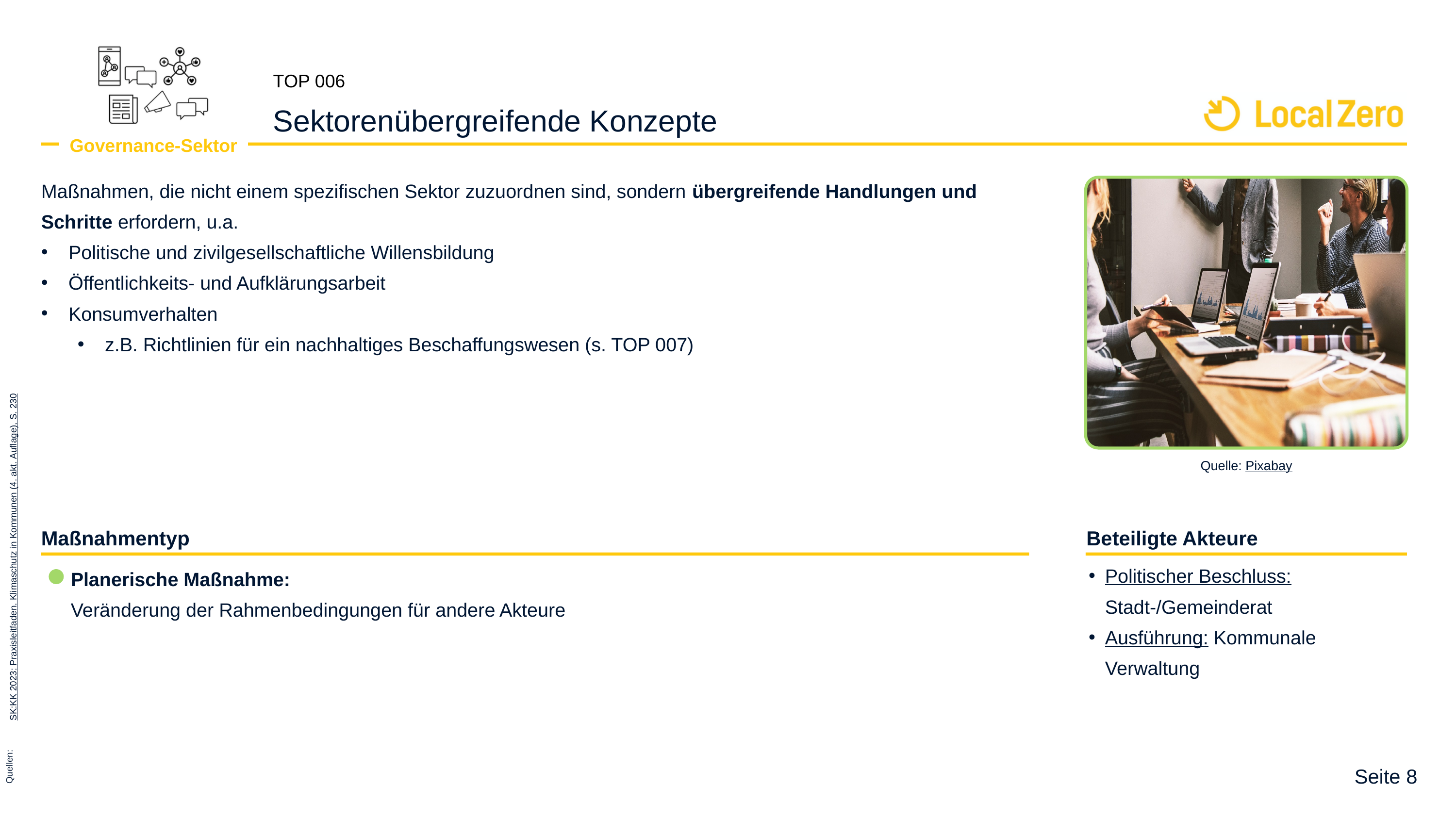

TOP 006
Sektorenübergreifende Konzepte

Governance-Sektor

Maßnahmen, die nicht einem spezifischen Sektor zuzuordnen sind, sondern übergreifende Handlungen und Schritte erfordern, u.a.
Politische und zivilgesellschaftliche Willensbildung
Öffentlichkeits- und Aufklärungsarbeit
Konsumverhalten
z.B. Richtlinien für ein nachhaltiges Beschaffungswesen (s. TOP 007)

SK:KK 2023: Praxisleitfaden. Klimaschutz in Kommunen (4. akt. Auflage), S. 230
Quellen:

Quelle: Pixabay
Beteiligte Akteure
Maßnahmentyp

Politischer Beschluss: Stadt-/Gemeinderat
Ausführung: Kommunale Verwaltung
Planerische Maßnahme:
Veränderung der Rahmenbedingungen für andere Akteure

Seite 8